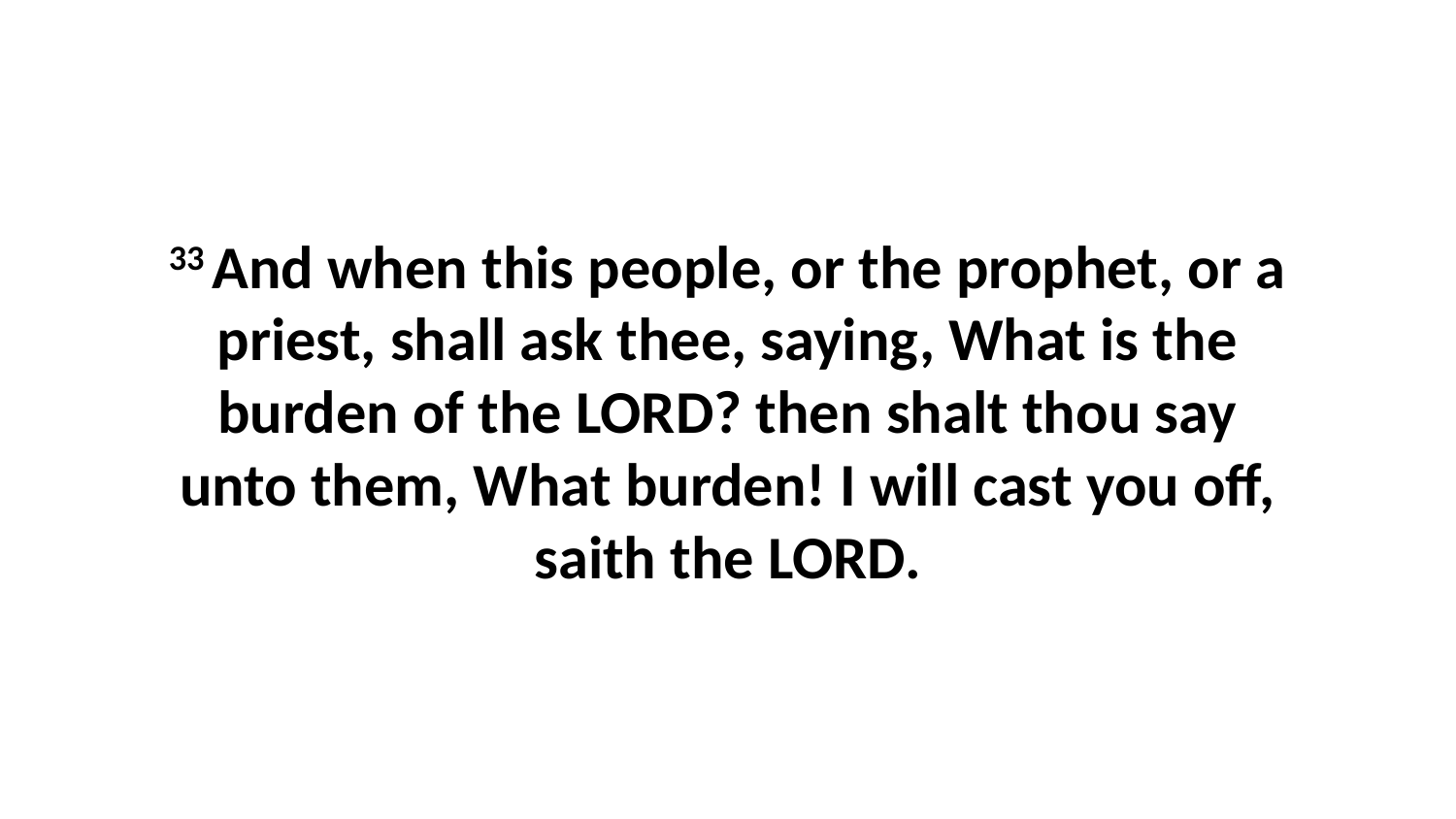

33 And when this people, or the prophet, or a priest, shall ask thee, saying, What is the burden of the LORD? then shalt thou say unto them, What burden! I will cast you off, saith the LORD.